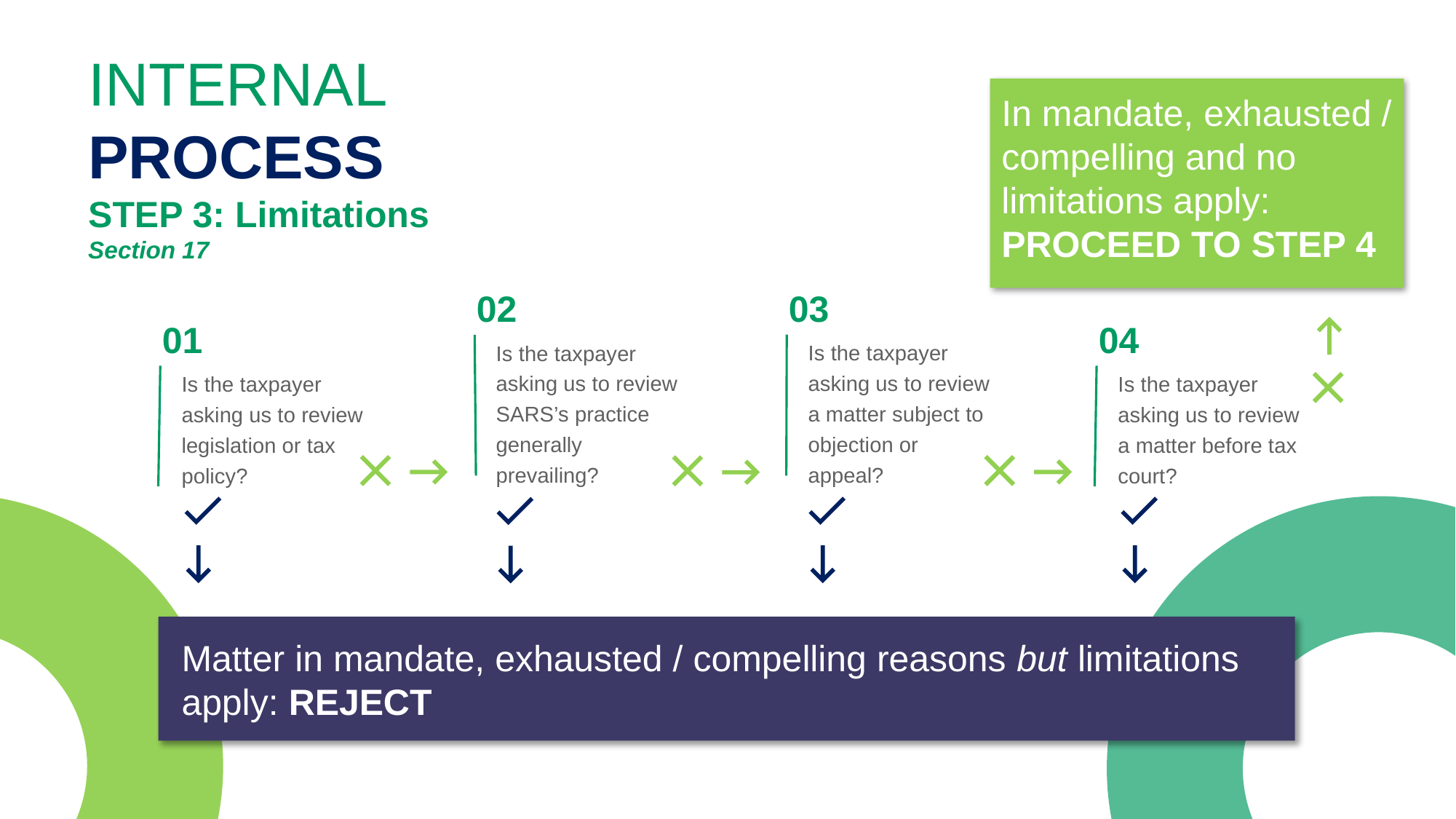

INTERNAL PROCESS
STEP 3: Limitations
Section 17

In mandate, exhausted / compelling and no limitations apply:
PROCEED TO STEP 4
03
02
01
04

Is the taxpayer asking us to review a matter subject to objection or appeal?
Is the taxpayer asking us to review SARS’s practice generally prevailing?
Is the taxpayer asking us to review legislation or tax policy?
Is the taxpayer asking us to review a matter before tax court?

Matter in mandate, exhausted / compelling reasons but limitations apply: REJECT